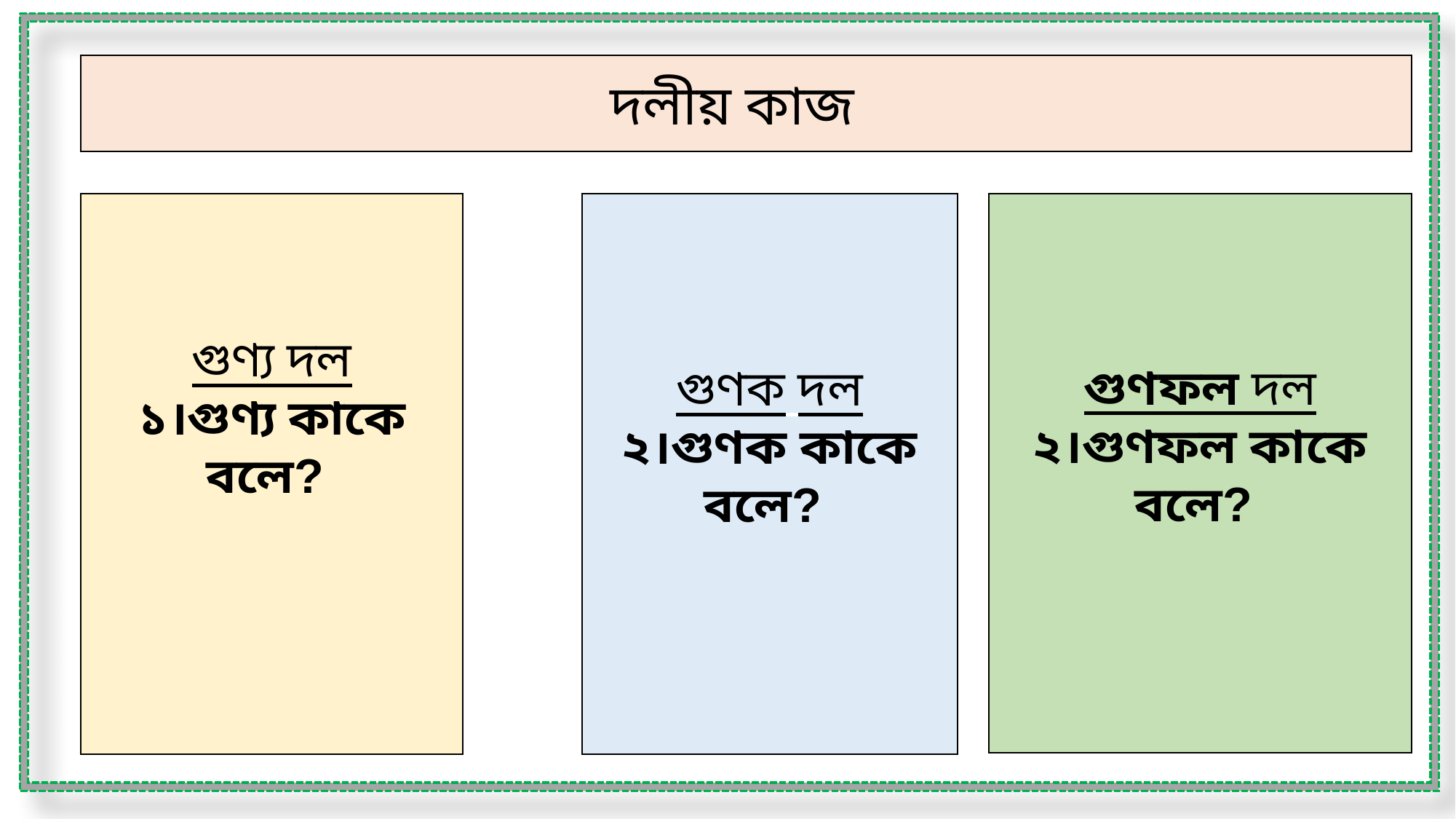

দলীয় কাজ
গুণ্য দল
১।গুণ্য কাকে বলে?

গুণক দল
২।গুণক কাকে বলে?

গুণফল দল
২।গুণফল কাকে বলে?